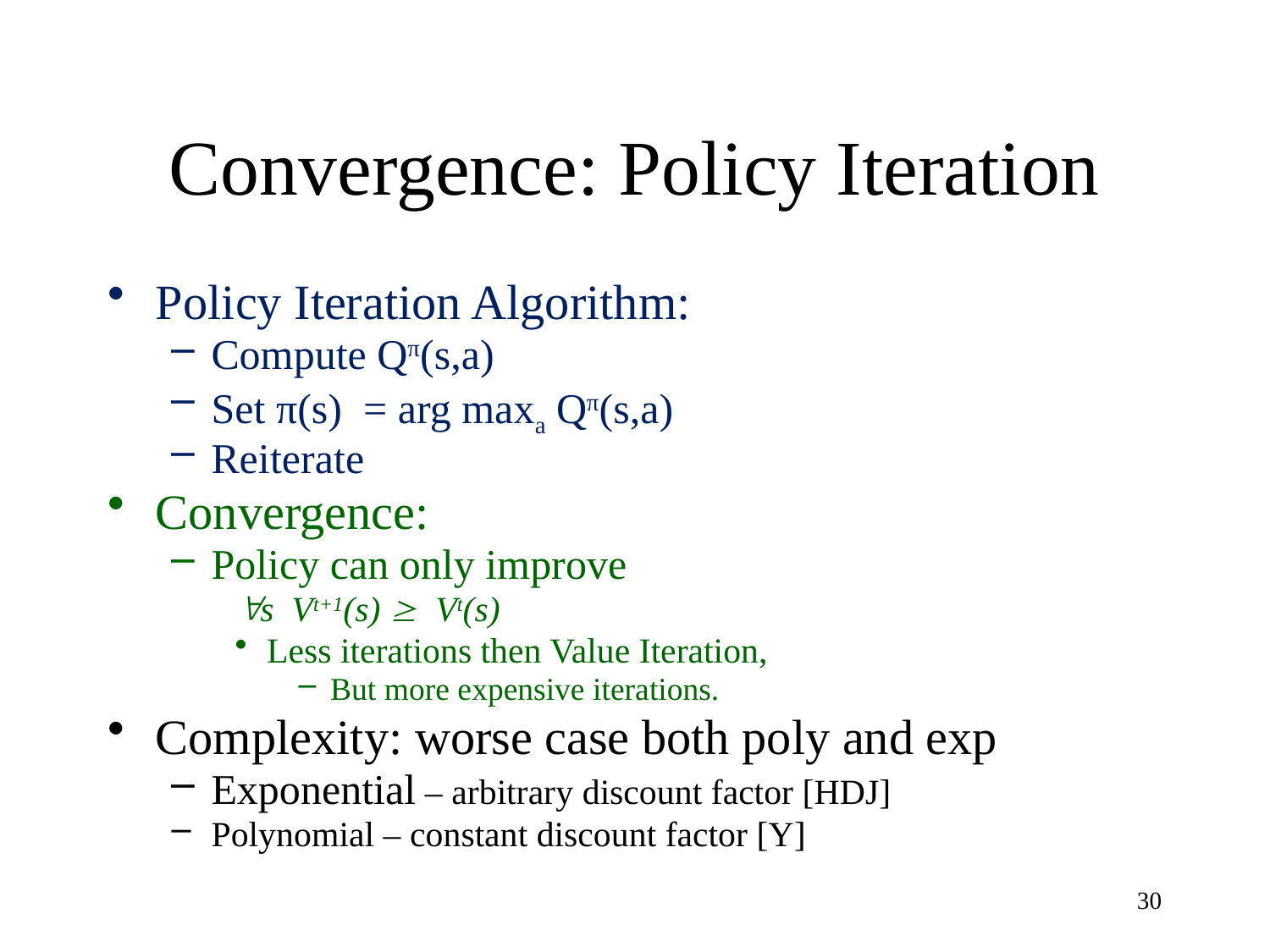

# Convergence: Policy Iteration
Policy Iteration Algorithm:
Compute Qπ(s,a)
Set π(s)  = arg maxa Qπ(s,a)
Reiterate
Convergence:
Policy can only improve
∀s  Vt+1(s) ≥  Vt(s)
Less iterations then Value Iteration,
But more expensive iterations.
Complexity: worse case both poly and exp
Exponential – arbitrary discount factor [HDJ]
Polynomial – constant discount factor [Y]
30